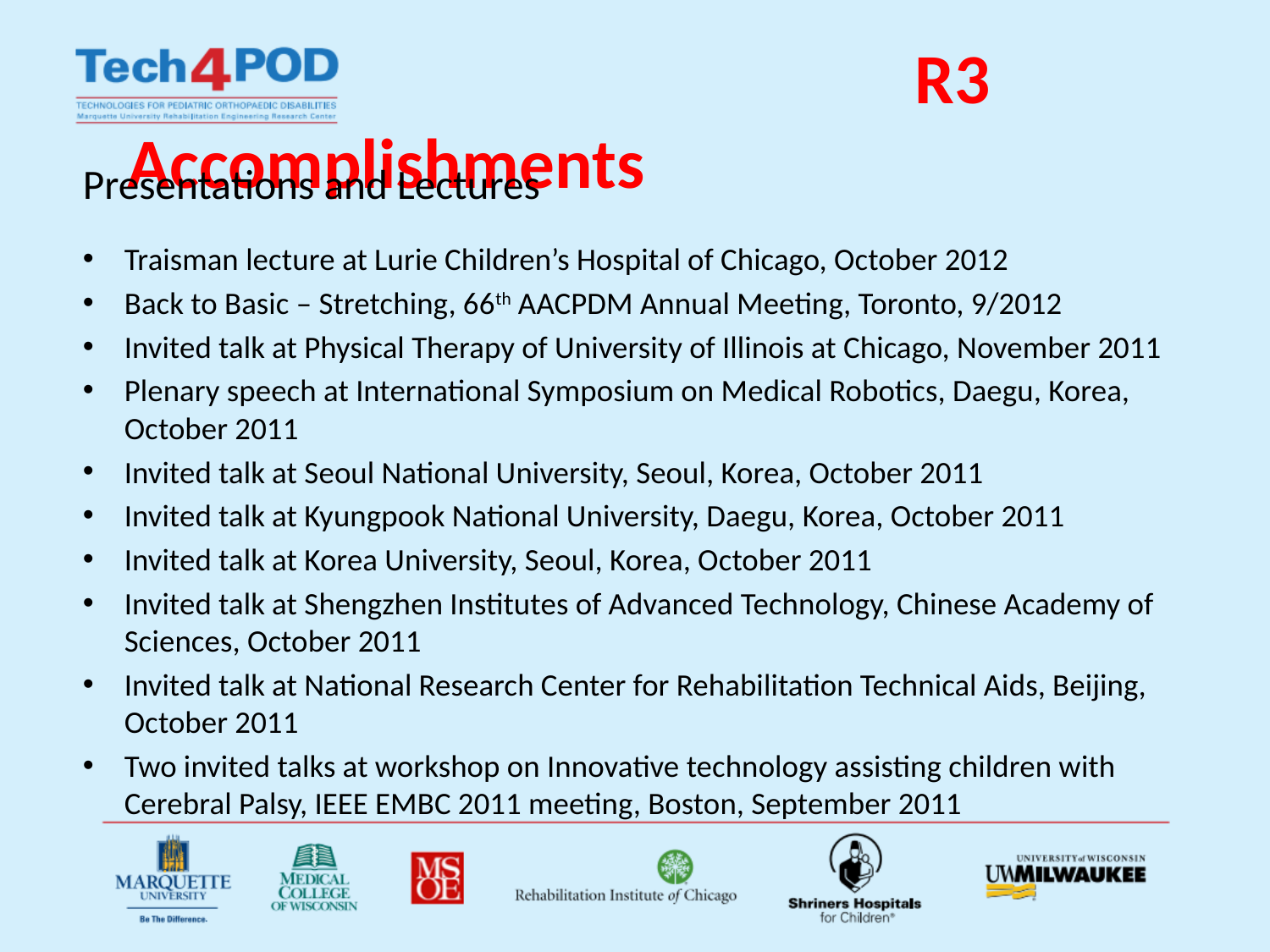

# R3 Accomplishments
Presentations and Lectures

Traisman lecture at Lurie Children’s Hospital of Chicago, October 2012
Back to Basic – Stretching, 66th AACPDM Annual Meeting, Toronto, 9/2012
Invited talk at Physical Therapy of University of Illinois at Chicago, November 2011
Plenary speech at International Symposium on Medical Robotics, Daegu, Korea, October 2011
Invited talk at Seoul National University, Seoul, Korea, October 2011
Invited talk at Kyungpook National University, Daegu, Korea, October 2011
Invited talk at Korea University, Seoul, Korea, October 2011
Invited talk at Shengzhen Institutes of Advanced Technology, Chinese Academy of Sciences, October 2011
Invited talk at National Research Center for Rehabilitation Technical Aids, Beijing, October 2011
Two invited talks at workshop on Innovative technology assisting children with Cerebral Palsy, IEEE EMBC 2011 meeting, Boston, September 2011